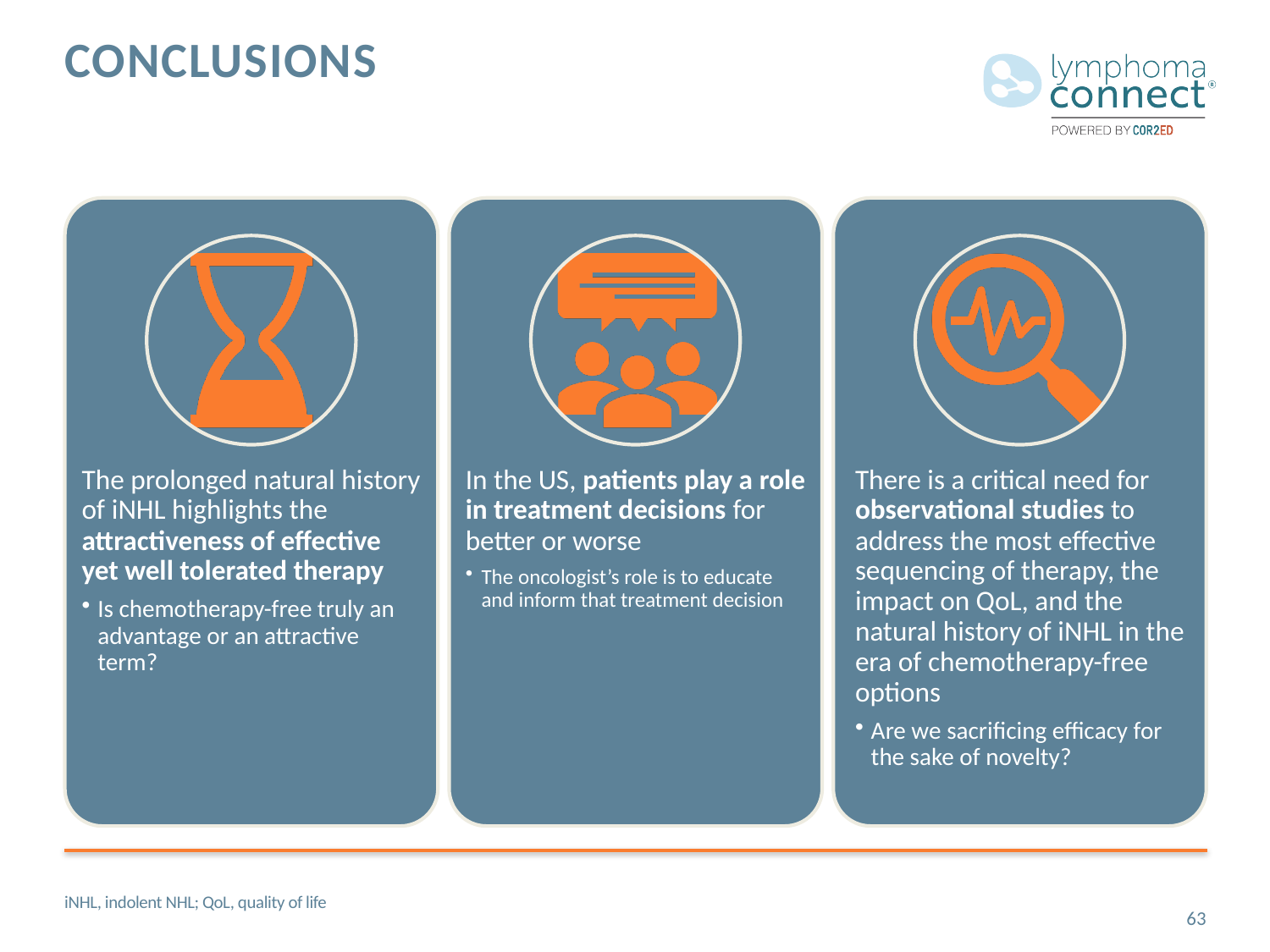

# Conclusions
The prolonged natural history of iNHL highlights the attractiveness of effective yet well tolerated therapy
Is chemotherapy-free truly an advantage or an attractive term?
In the US, patients play a role in treatment decisions for better or worse
The oncologist’s role is to educate and inform that treatment decision
There is a critical need for observational studies to address the most effective sequencing of therapy, the impact on QoL, and the natural history of iNHL in the era of chemotherapy-free options
Are we sacrificing efficacy for the sake of novelty?

iNHL, indolent NHL; QoL, quality of life
63